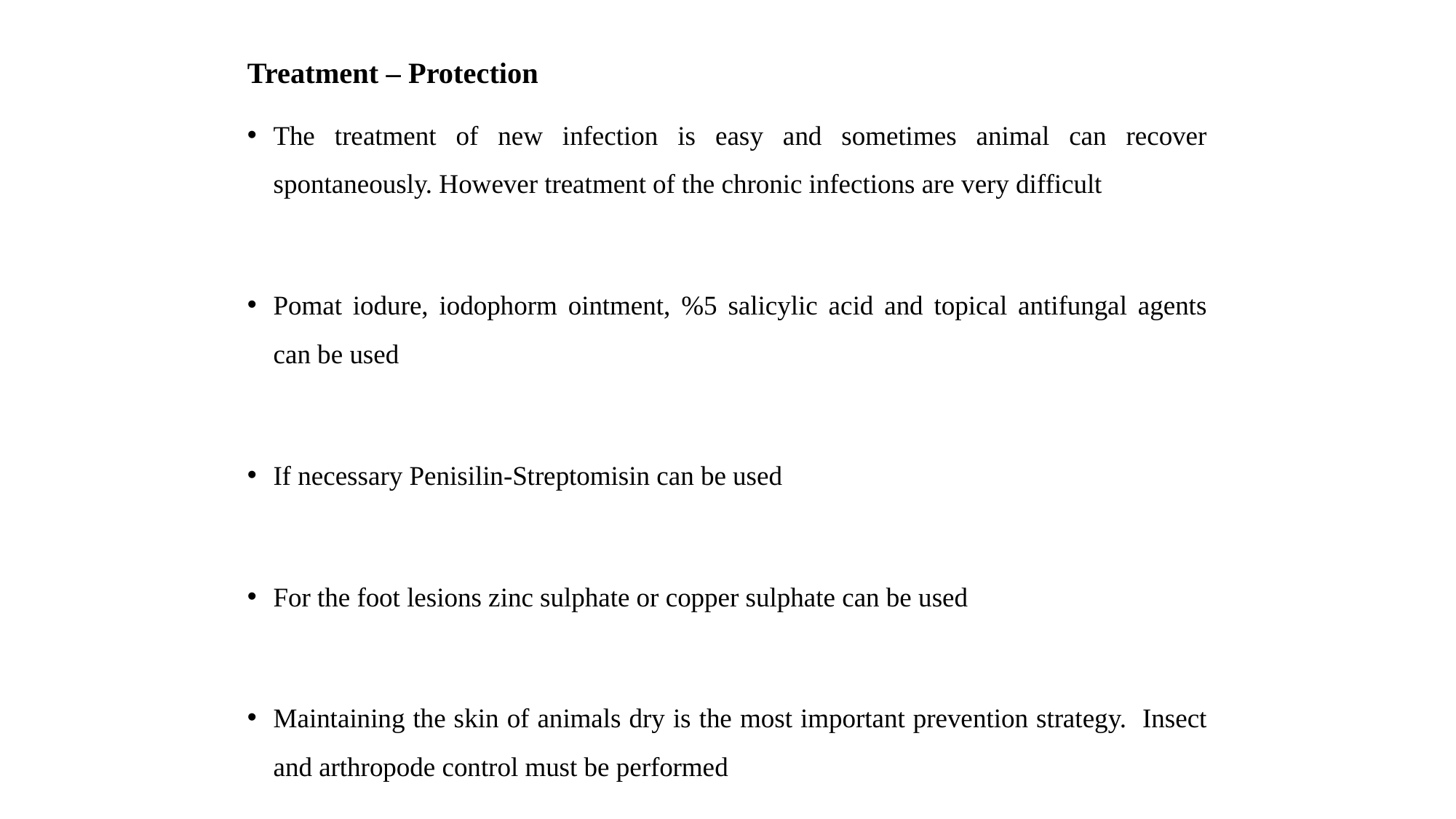

Treatment – Protection
The treatment of new infection is easy and sometimes animal can recover spontaneously. However treatment of the chronic infections are very difficult

Pomat iodure, iodophorm ointment, %5 salicylic acid and topical antifungal agents can be used

If necessary Penisilin-Streptomisin can be used

For the foot lesions zinc sulphate or copper sulphate can be used

Maintaining the skin of animals dry is the most important prevention strategy.  Insect and arthropode control must be performed